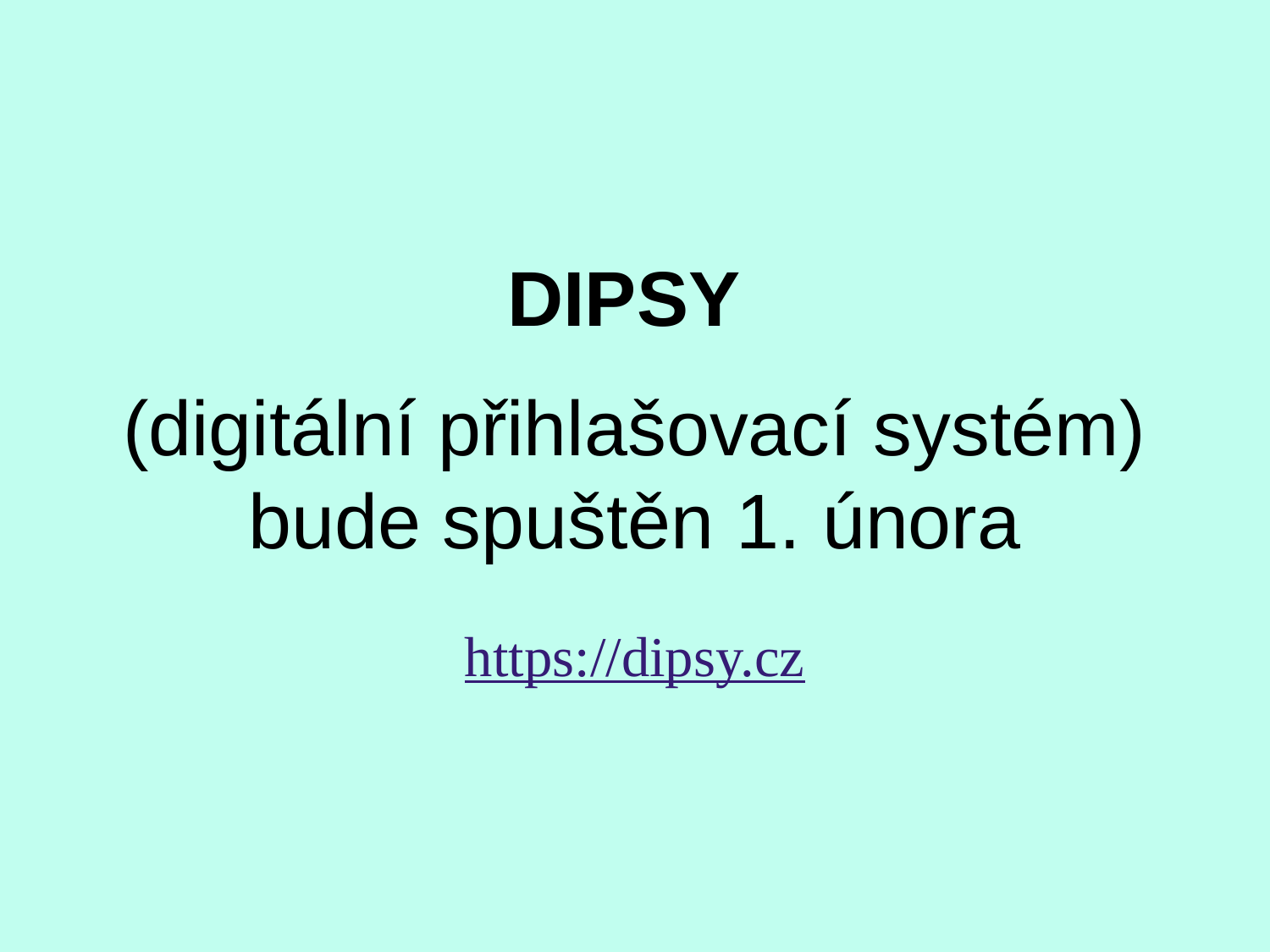

# DIPSY

(digitální přihlašovací systém)
bude spuštěn 1. února
https://dipsy.cz